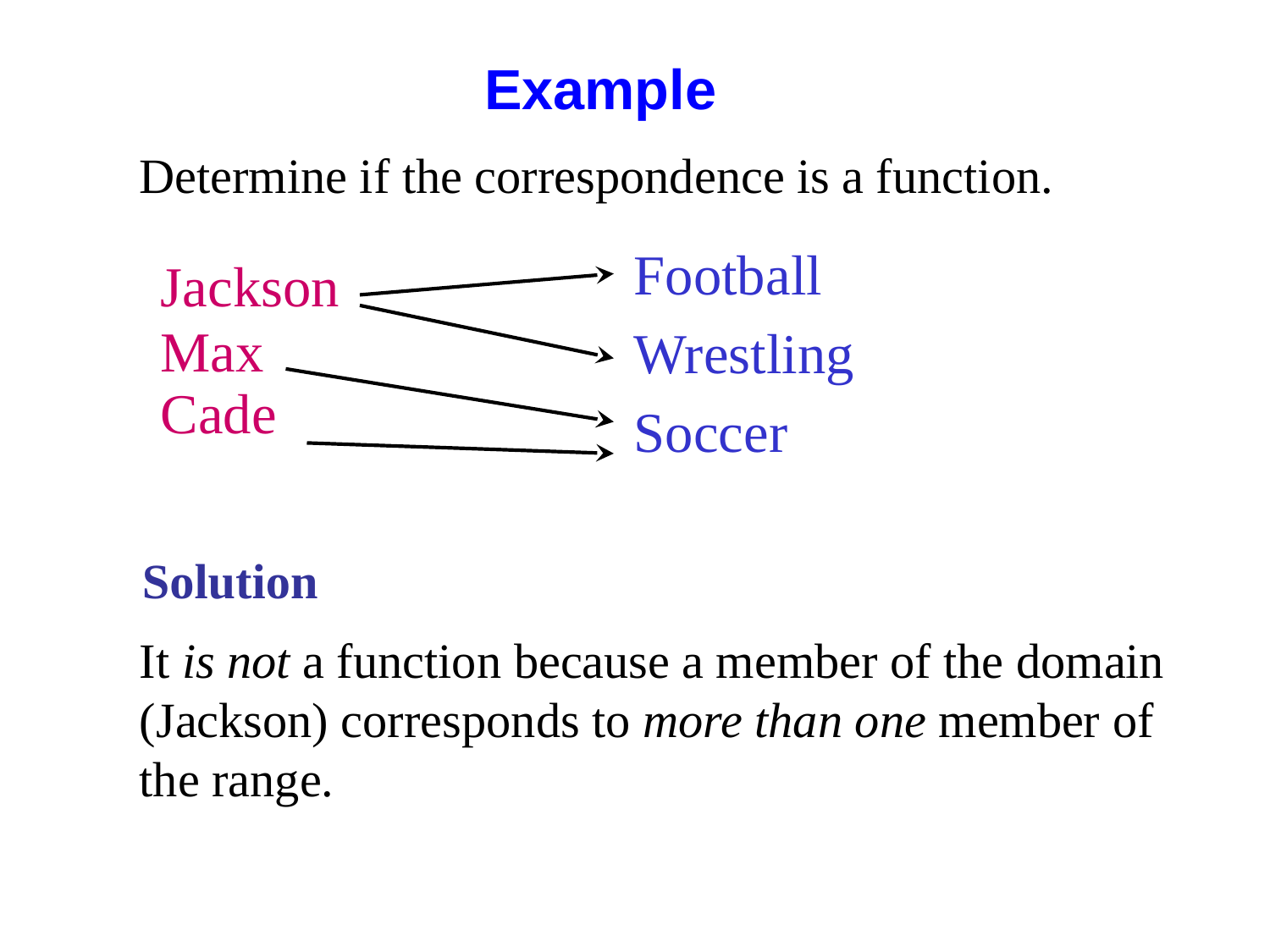

Example
Determine if the correspondence is a function.
Football
Wrestling
Soccer
Jackson
Max
Cade

Solution
It is not a function because a member of the domain (Jackson) corresponds to more than one member of the range.